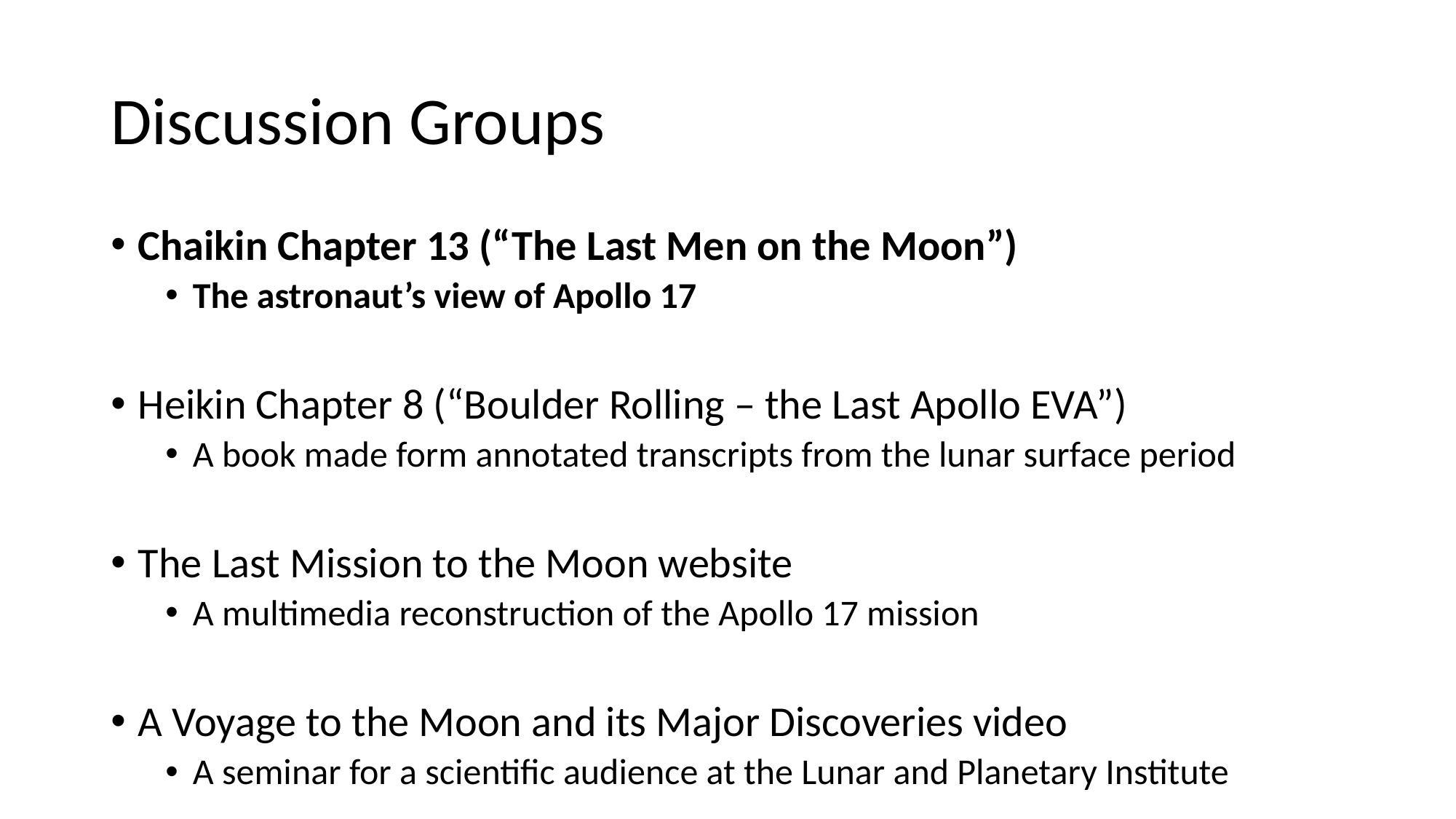

# Discussion Groups
Chaikin Chapter 13 (“The Last Men on the Moon”)
The astronaut’s view of Apollo 17

Heikin Chapter 8 (“Boulder Rolling – the Last Apollo EVA”)
A book made form annotated transcripts from the lunar surface period

The Last Mission to the Moon website
A multimedia reconstruction of the Apollo 17 mission

A Voyage to the Moon and its Major Discoveries video
A seminar for a scientific audience at the Lunar and Planetary Institute